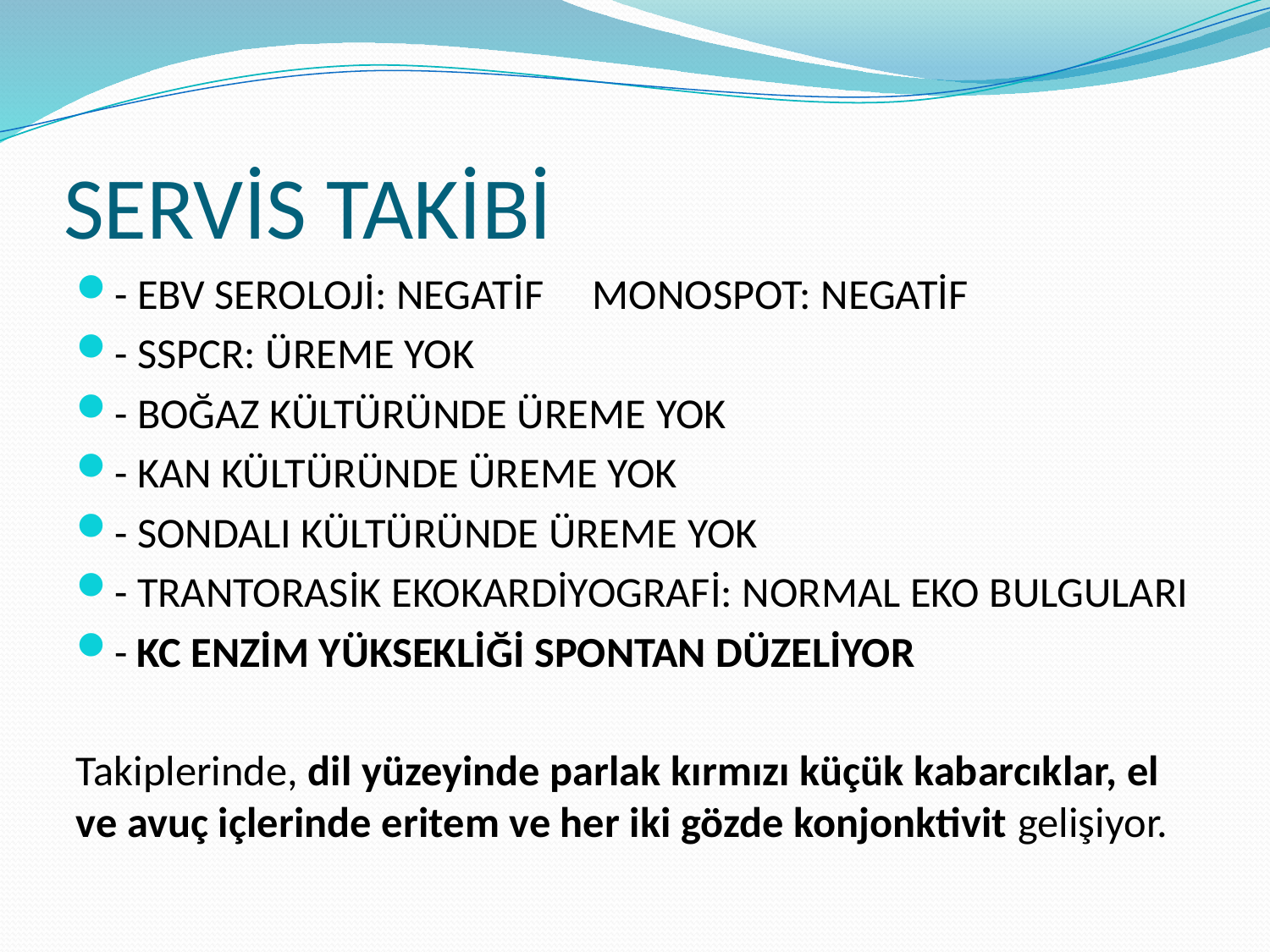

# SERVİS TAKİBİ
- EBV SEROLOJİ: NEGATİF     MONOSPOT: NEGATİF
- SSPCR: ÜREME YOK
- BOĞAZ KÜLTÜRÜNDE ÜREME YOK
- KAN KÜLTÜRÜNDE ÜREME YOK
- SONDALI KÜLTÜRÜNDE ÜREME YOK
- TRANTORASİK EKOKARDİYOGRAFİ: NORMAL EKO BULGULARI
- KC ENZİM YÜKSEKLİĞİ SPONTAN DÜZELİYOR

Takiplerinde, dil yüzeyinde parlak kırmızı küçük kabarcıklar, el ve avuç içlerinde eritem ve her iki gözde konjonktivit gelişiyor.